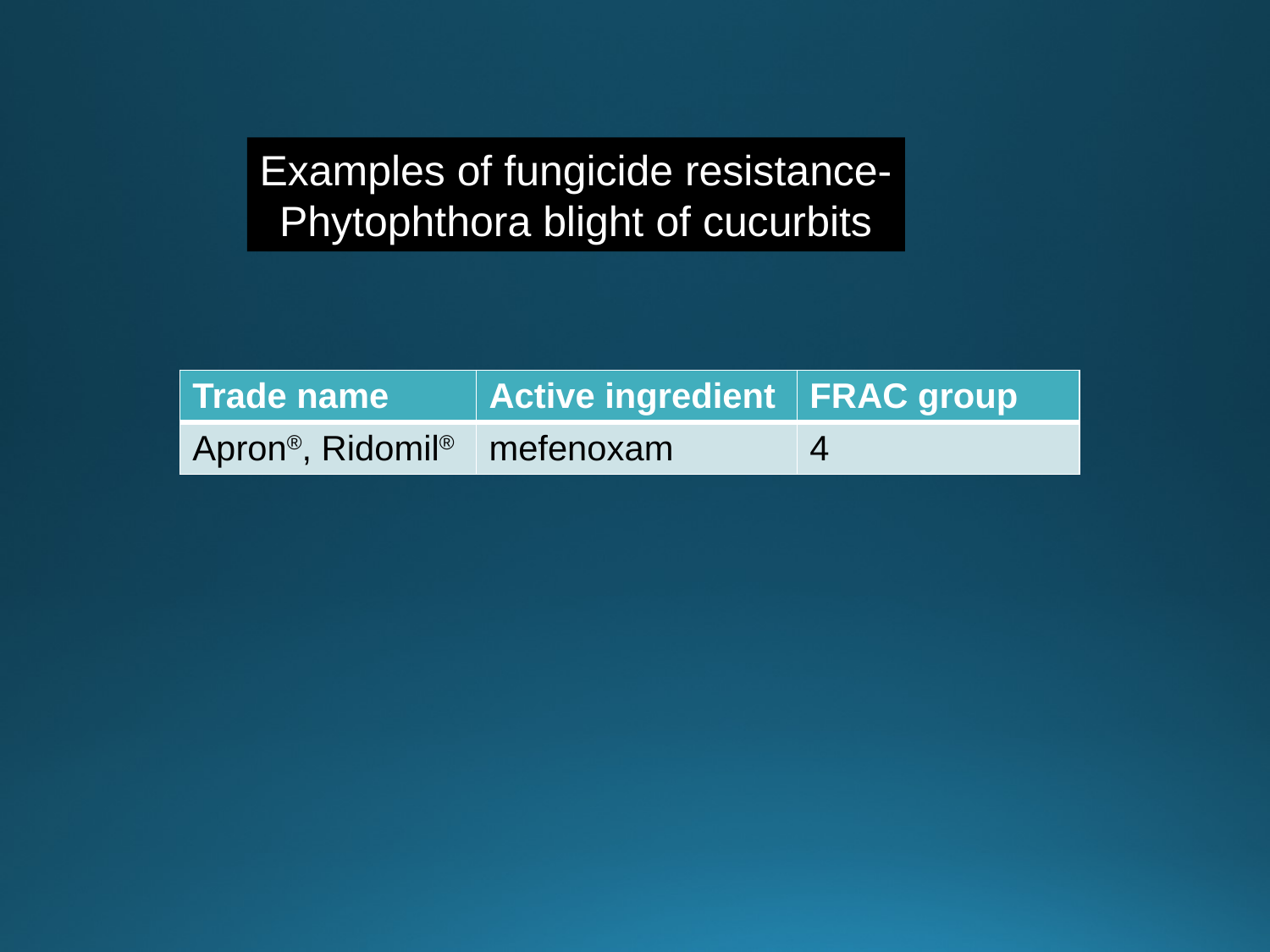

Examples of fungicide resistance-
Phytophthora blight of cucurbits
| Trade name | Active ingredient | FRAC group |
| --- | --- | --- |
| Apron®, Ridomil® | mefenoxam | 4 |